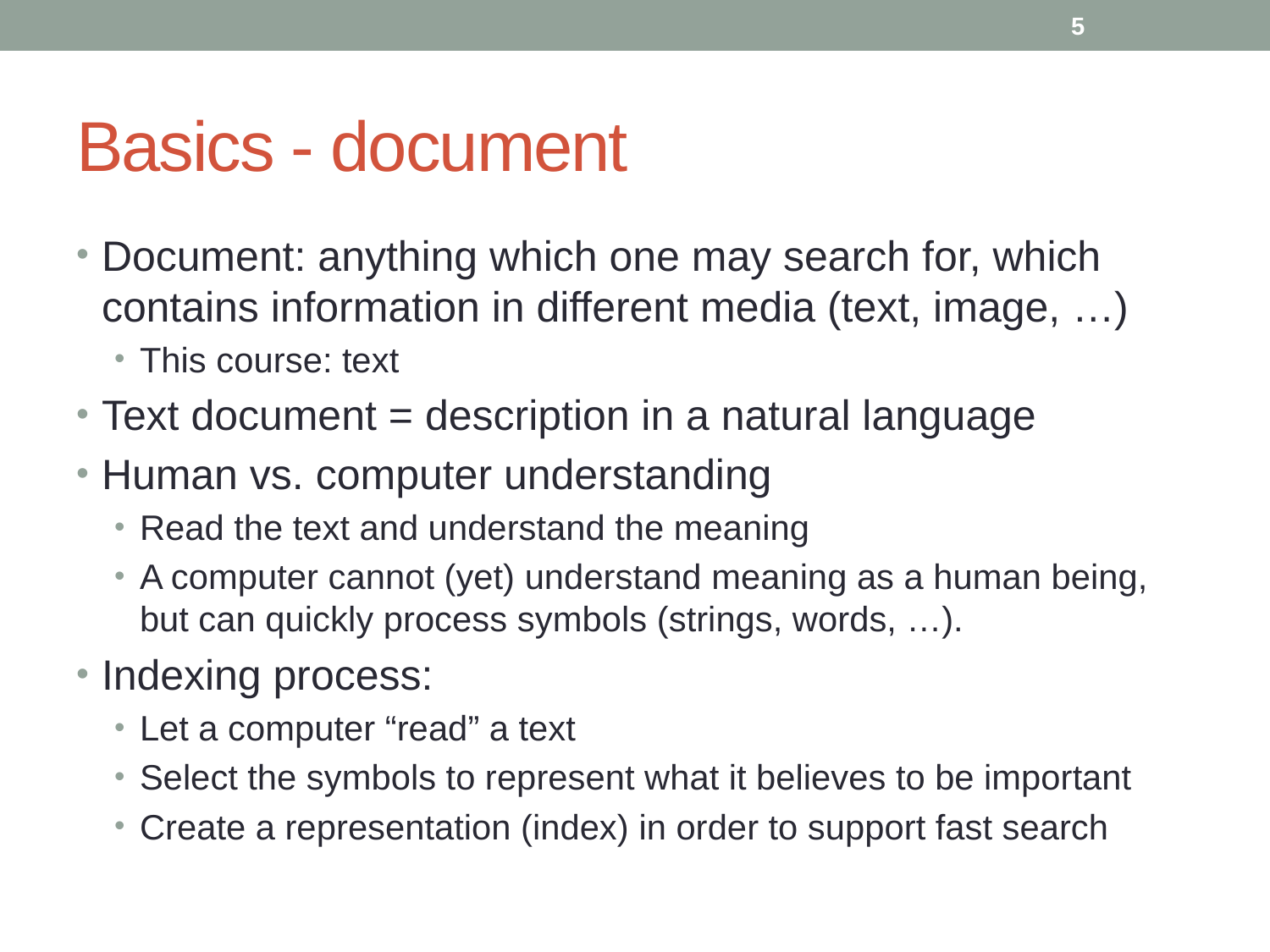

5
# Basics - document
Document: anything which one may search for, which contains information in different media (text, image, …)
This course: text
Text document = description in a natural language
Human vs. computer understanding
Read the text and understand the meaning
A computer cannot (yet) understand meaning as a human being, but can quickly process symbols (strings, words, …).
Indexing process:
Let a computer “read” a text
Select the symbols to represent what it believes to be important
Create a representation (index) in order to support fast search